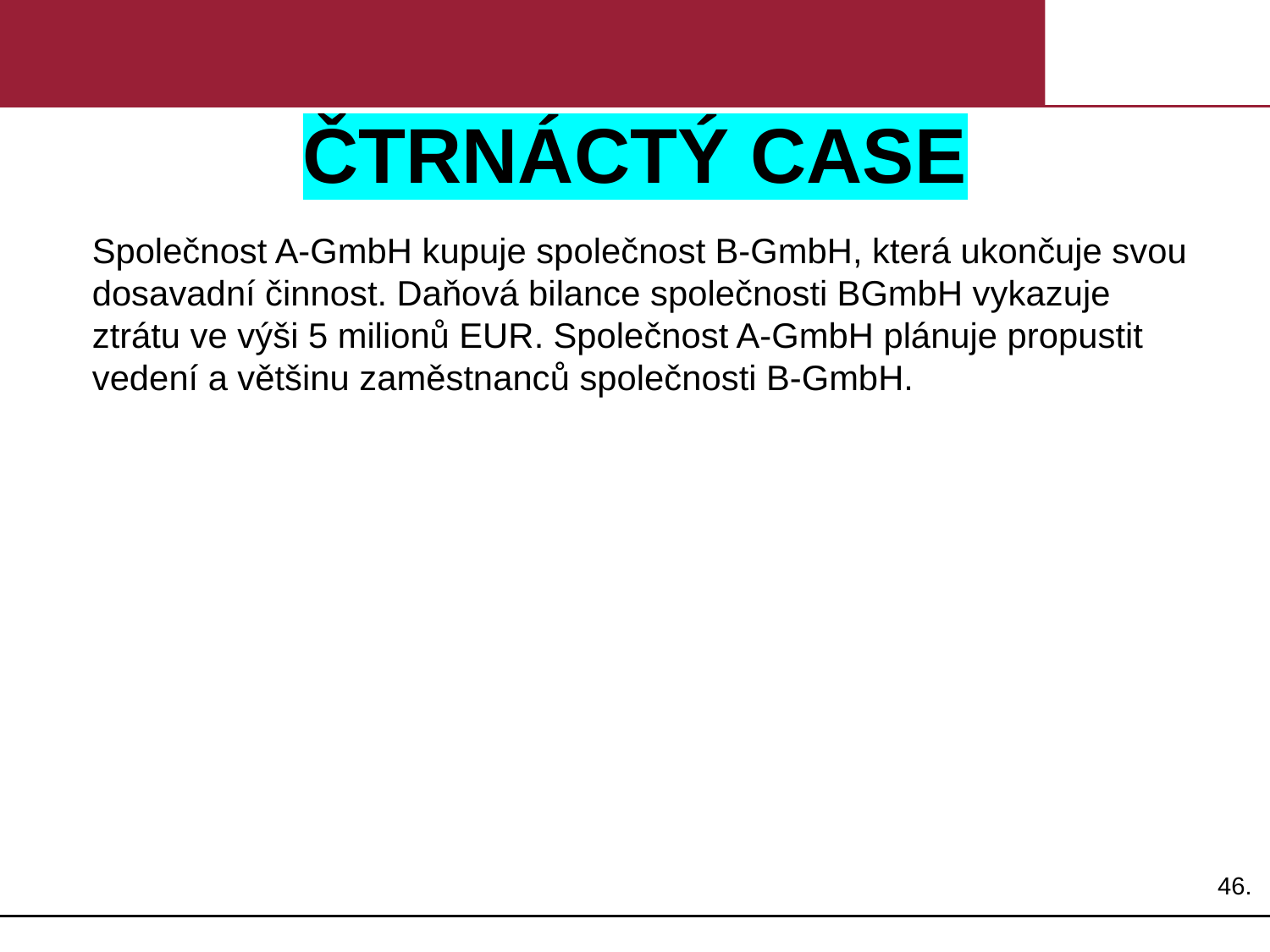

# ČTRNÁCTÝ CASE

Společnost A-GmbH kupuje společnost B-GmbH, která ukončuje svou dosavadní činnost. Daňová bilance společnosti BGmbH vykazuje ztrátu ve výši 5 milionů EUR. Společnost A-GmbH plánuje propustit vedení a většinu zaměstnanců společnosti B-GmbH.
46.